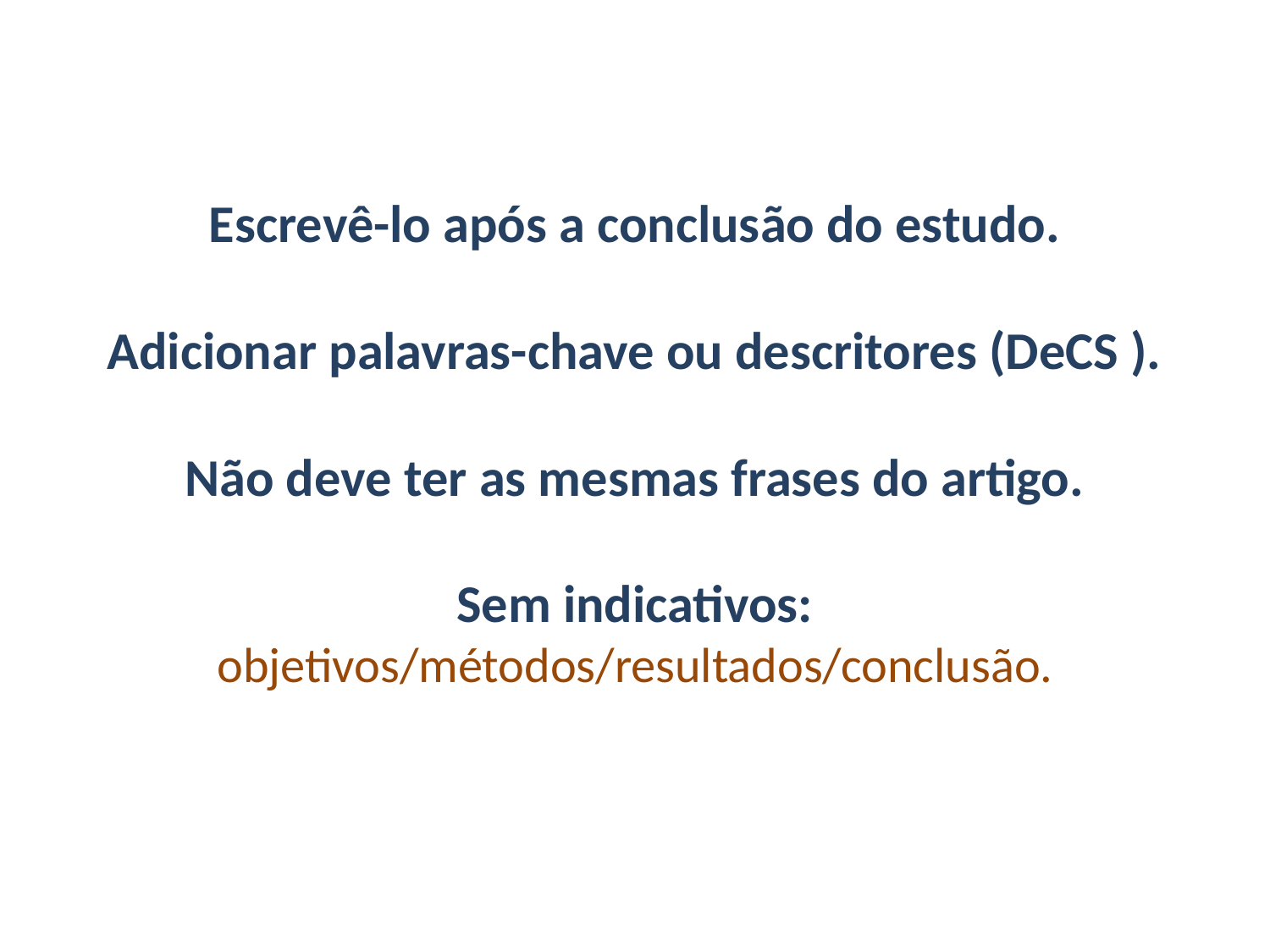

Escrevê-lo após a conclusão do estudo.

Adicionar palavras-chave ou descritores (DeCS ).

Não deve ter as mesmas frases do artigo.

Sem indicativos: objetivos/métodos/resultados/conclusão.